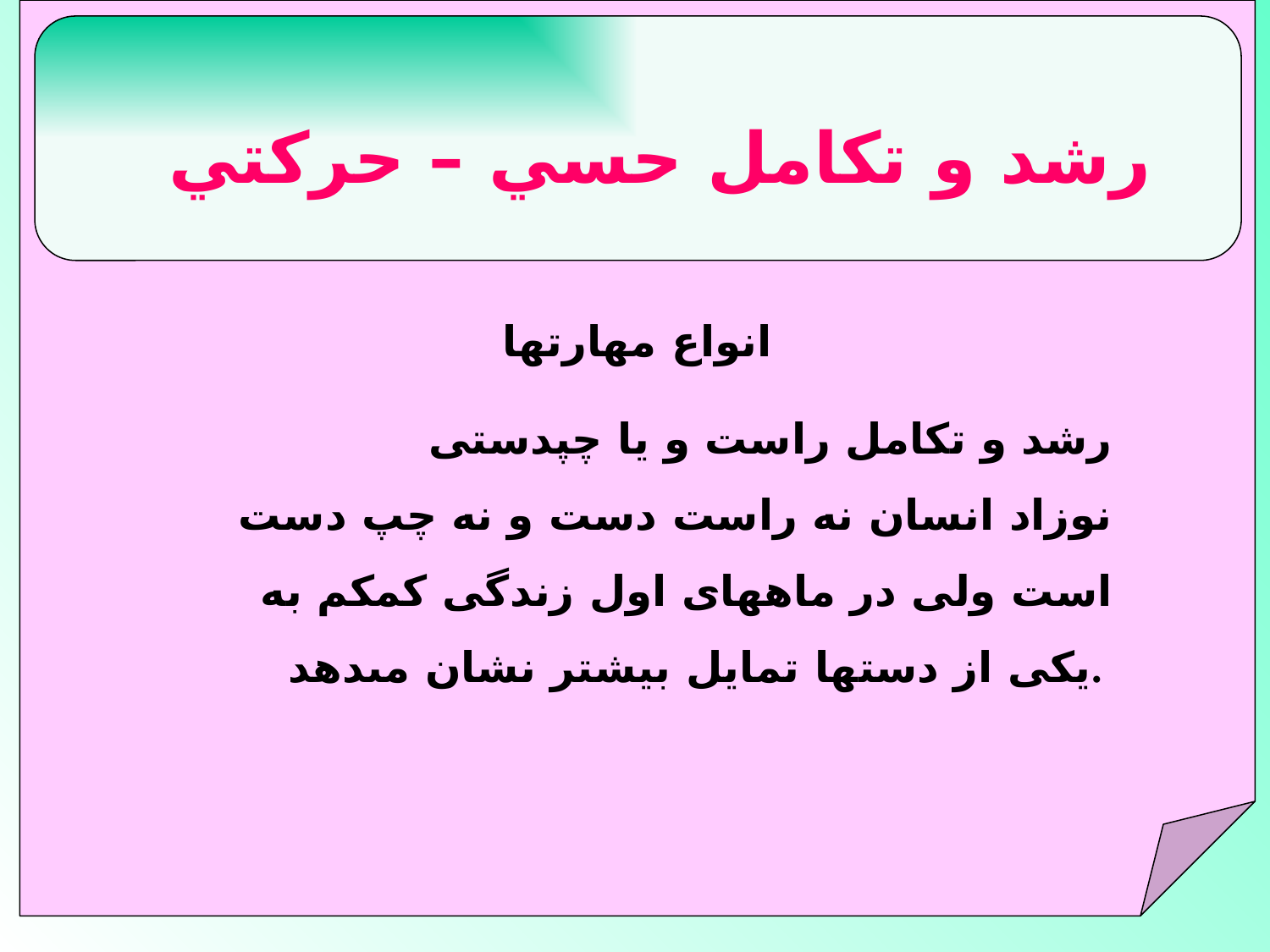

رشد و تكامل حسي – حركتي
  انواع مهارتها
رشد و تكامل راست و يا چپ‏دستى‏
 نوزاد انسان نه راست دست و نه چپ دست است ولى در ماههاى اول زندگى كم‏كم به يكى از دستها تمايل بيشتر نشان مى‏دهد.